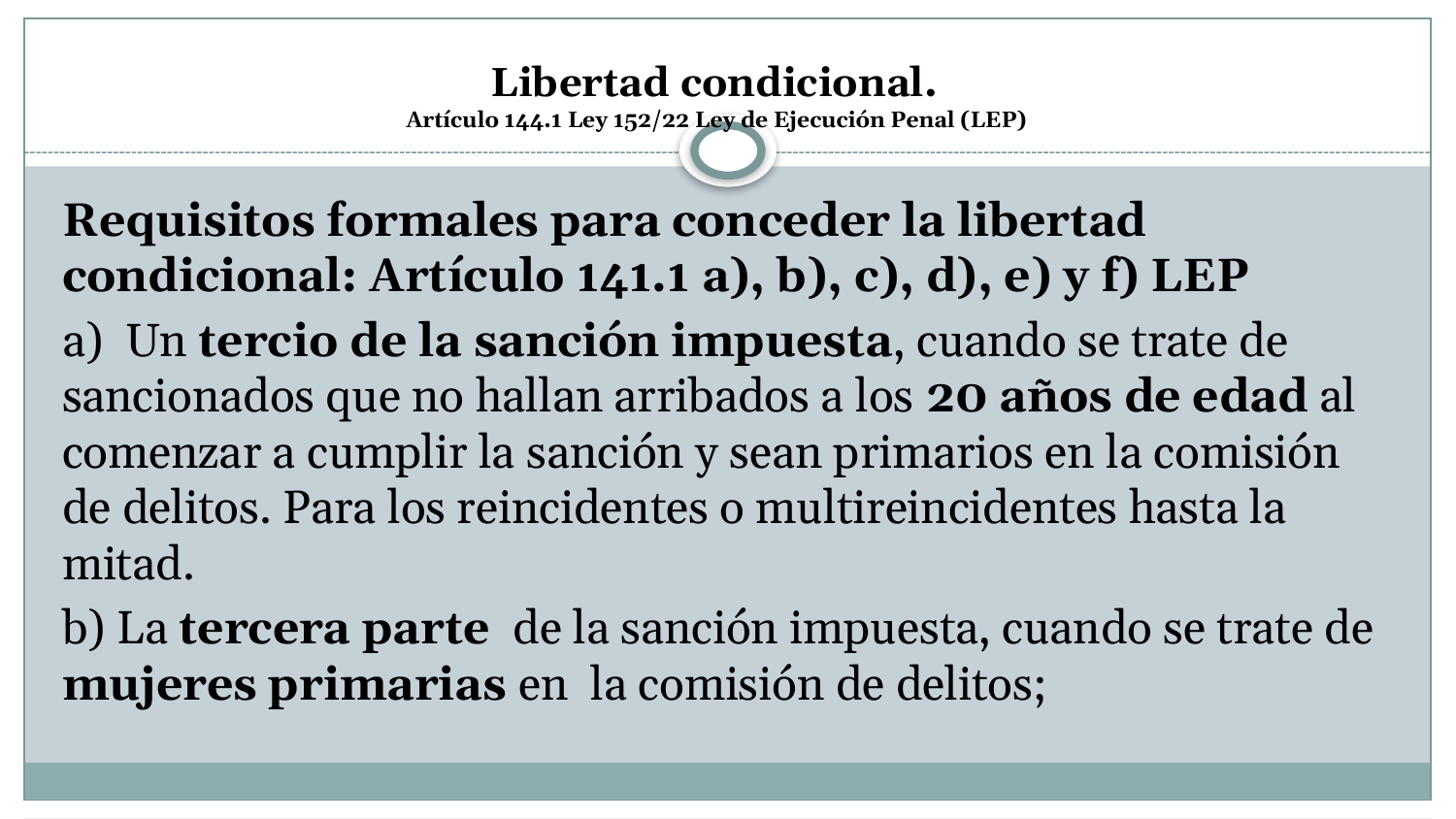

# Libertad condicional. Artículo 144.1 Ley 152/22 Ley de Ejecución Penal (LEP)
Requisitos formales para conceder la libertad condicional: Artículo 141.1 a), b), c), d), e) y f) LEP
a)  Un tercio de la sanción impuesta, cuando se trate de sancionados que no hallan arribados a los 20 años de edad al comenzar a cumplir la sanción y sean primarios en la comisión de delitos. Para los reincidentes o multireincidentes hasta la mitad.
b) La tercera parte  de la sanción impuesta, cuando se trate de mujeres primarias en  la comisión de delitos;